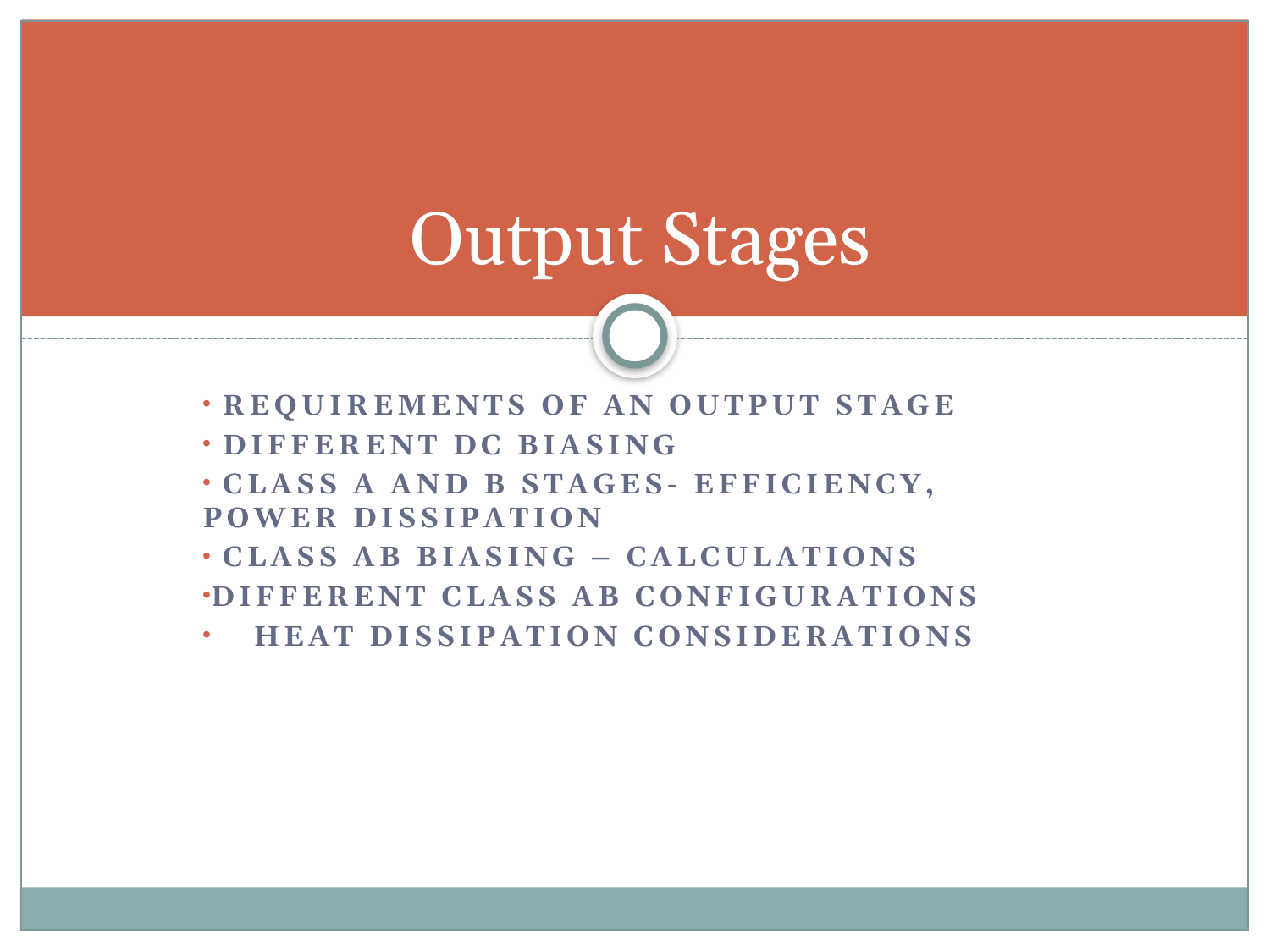

# Output Stages
 Requirements of an output stage
 Different dc Biasing
 class A and B stages- efficiency, power dissipation
 Class ab biasing – calculations
Different class ab configurations
 Heat dissipation considerations